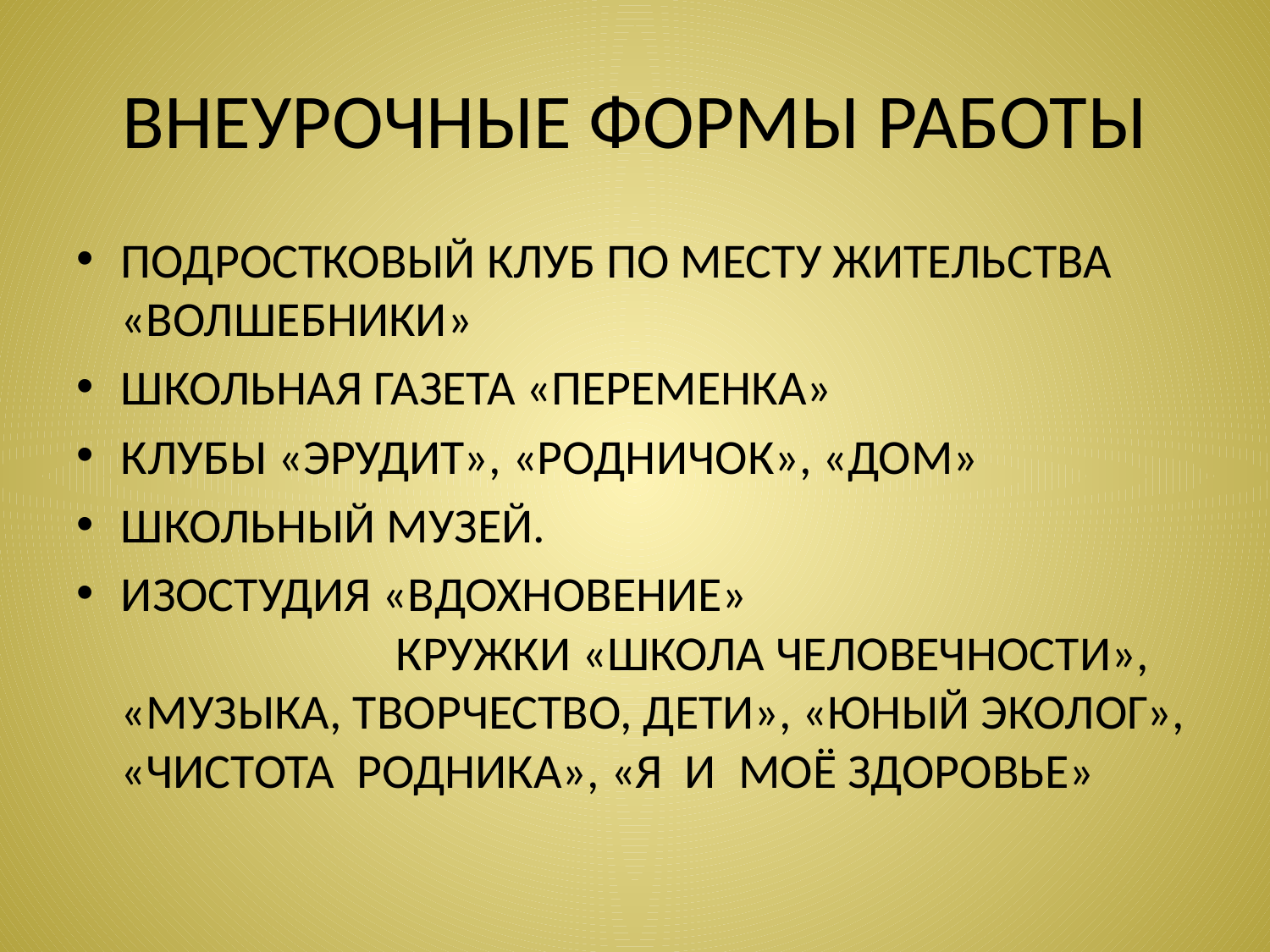

# ВНЕУРОЧНЫЕ ФОРМЫ РАБОТЫ
ПОДРОСТКОВЫЙ КЛУБ ПО МЕСТУ ЖИТЕЛЬСТВА «ВОЛШЕБНИКИ»
ШКОЛЬНАЯ ГАЗЕТА «ПЕРЕМЕНКА»
КЛУБЫ «ЭРУДИТ», «РОДНИЧОК», «ДОМ»
ШКОЛЬНЫЙ МУЗЕЙ.
ИЗОСТУДИЯ «ВДОХНОВЕНИЕ»                                                                  КРУЖКИ «ШКОЛА ЧЕЛОВЕЧНОСТИ», «МУЗЫКА, ТВОРЧЕСТВО, ДЕТИ», «ЮНЫЙ ЭКОЛОГ», «ЧИСТОТА  РОДНИКА», «Я  И  МОЁ ЗДОРОВЬЕ»